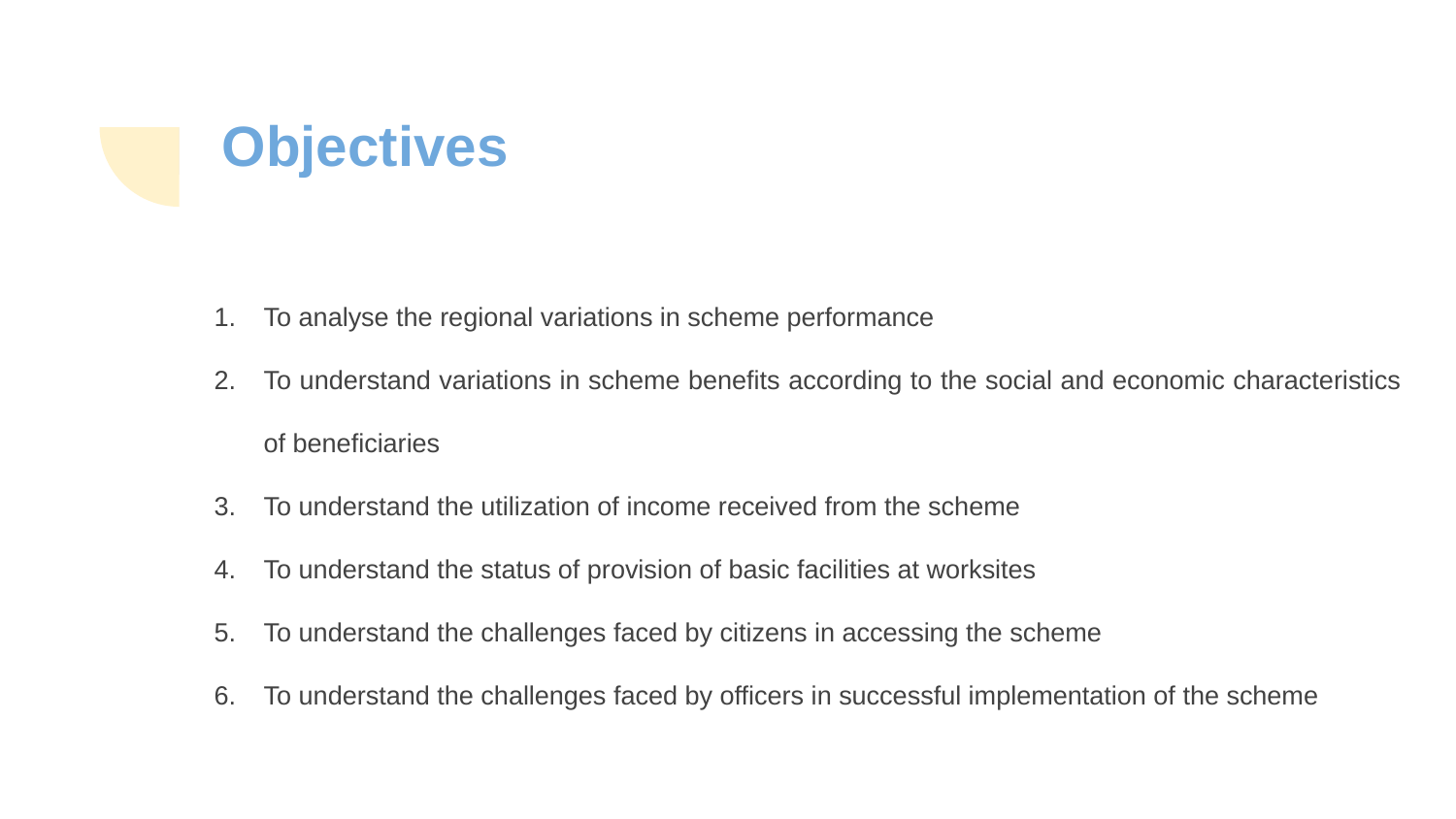

# Objectives
To analyse the regional variations in scheme performance
To understand variations in scheme benefits according to the social and economic characteristics of beneficiaries
To understand the utilization of income received from the scheme
To understand the status of provision of basic facilities at worksites
To understand the challenges faced by citizens in accessing the scheme
To understand the challenges faced by officers in successful implementation of the scheme